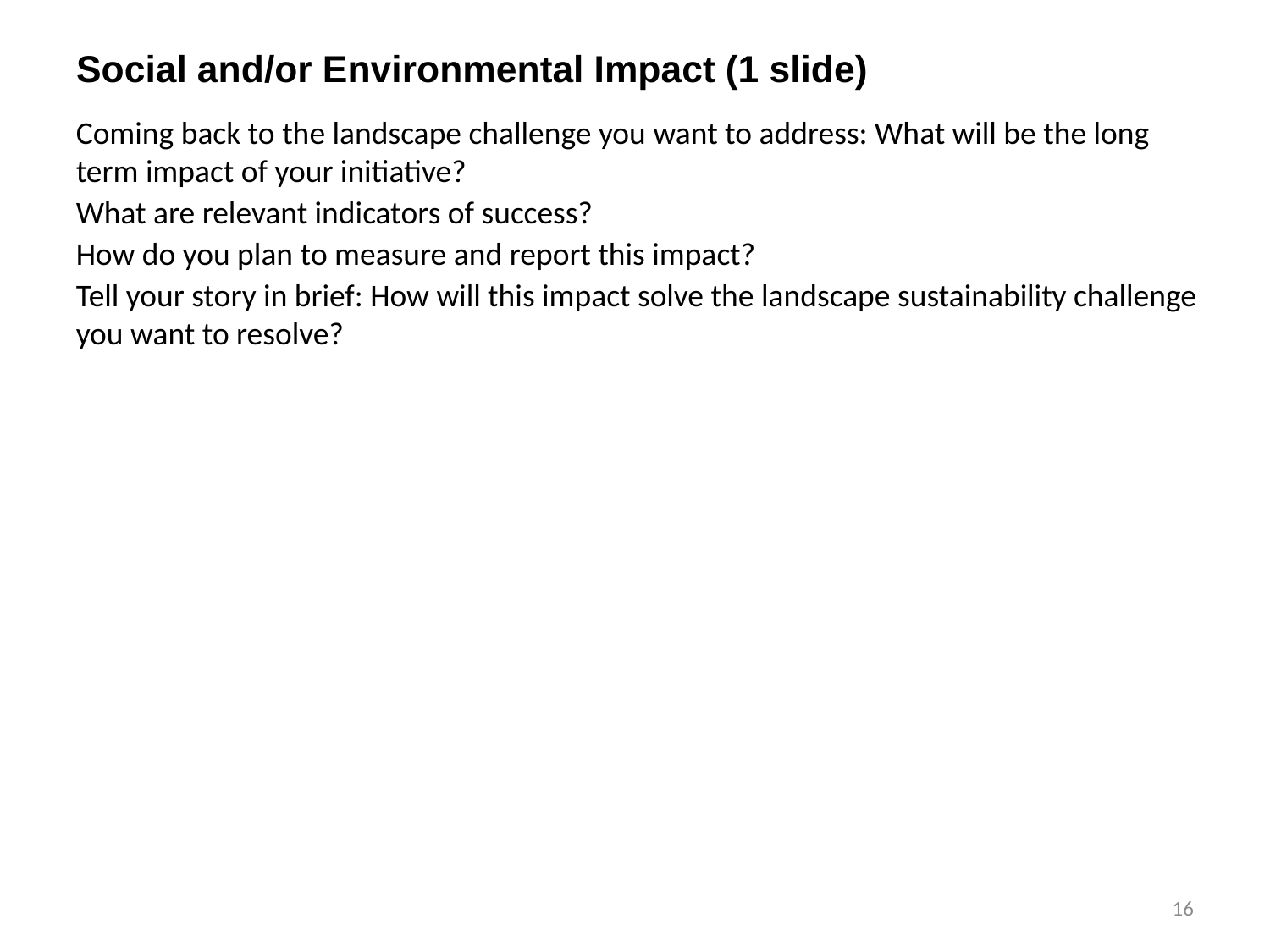

# Social and/or Environmental Impact (1 slide)
Coming back to the landscape challenge you want to address: What will be the long term impact of your initiative?
What are relevant indicators of success?
How do you plan to measure and report this impact?
Tell your story in brief: How will this impact solve the landscape sustainability challenge you want to resolve?
16